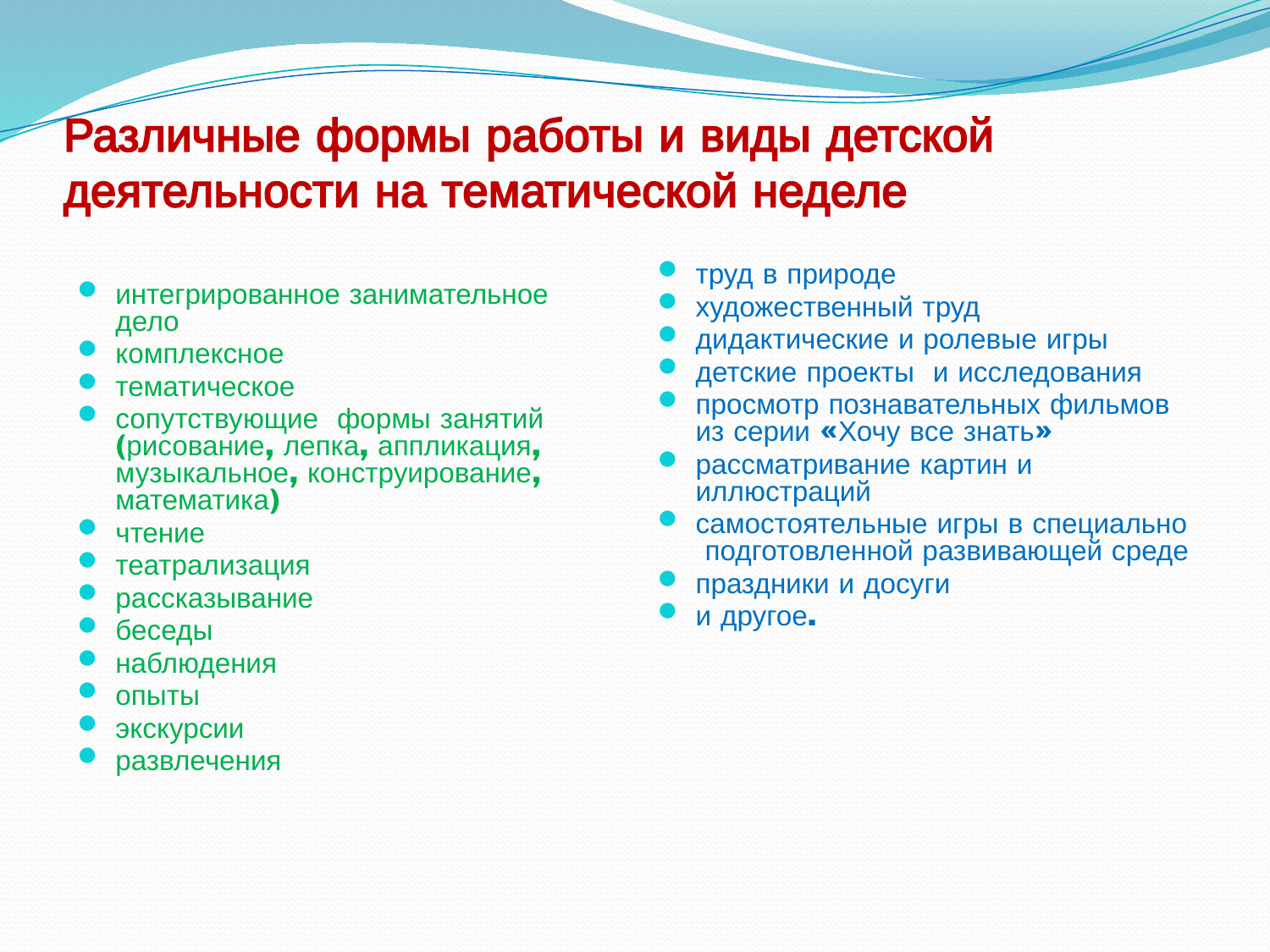

# Различные формы работы и виды детской деятельности на тематической неделе
труд в природе
художественный труд
дидактические и ролевые игры
детские проекты  и исследования
просмотр познавательных фильмов из серии «Хочу все знать»
рассматривание картин и иллюстраций
самостоятельные игры в специально  подготовленной развивающей среде
праздники и досуги
и другое.

интегрированное занимательное дело
комплексное
тематическое
сопутствующие  формы занятий (рисование, лепка, аппликация, музыкальное, конструирование, математика)
чтение
театрализация
рассказывание
беседы
наблюдения
опыты
экскурсии
развлечения